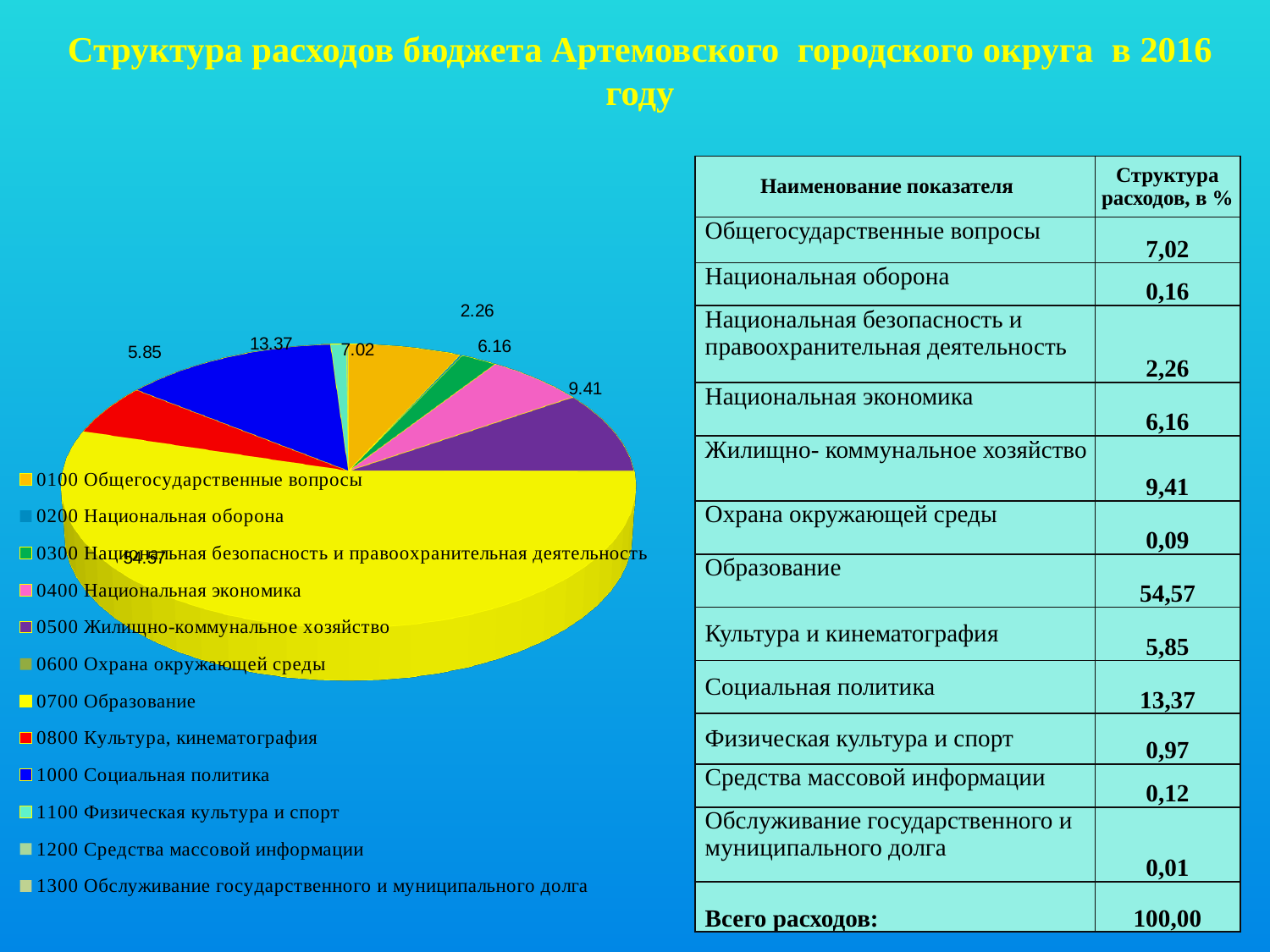

# Структура расходов бюджета Артемовского  городского округа  в 2016 году

[unsupported chart]

| Наименование показателя | Структура расходов, в % |
| --- | --- |
| Общегосударственные вопросы | 7,02 |
| Национальная оборона | 0,16 |
| Национальная безопасность и правоохранительная деятельность | 2,26 |
| Национальная экономика | 6,16 |
| Жилищно- коммунальное хозяйство | 9,41 |
| Охрана окружающей среды | 0,09 |
| Образование | 54,57 |
| Культура и кинематография | 5,85 |
| Социальная политика | 13,37 |
| Физическая культура и спорт | 0,97 |
| Средства массовой информации | 0,12 |
| Обслуживание государственного и муниципального долга | 0,01 |
| Всего расходов: | 100,00 |